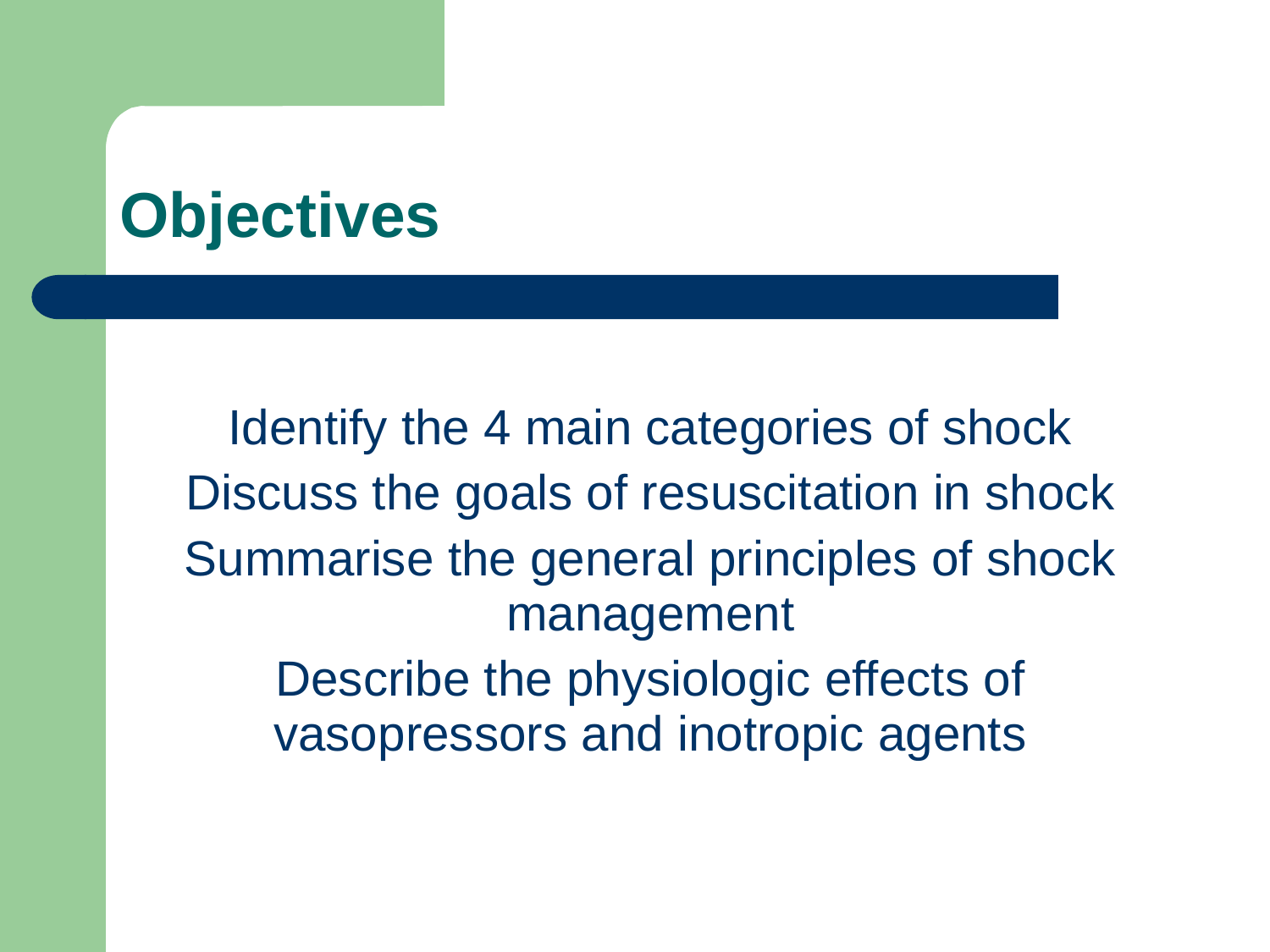

Objectives

Identify the 4 main categories of shock
Discuss the goals of resuscitation in shock
Summarise the general principles of shock management
Describe the physiologic effects of vasopressors and inotropic agents